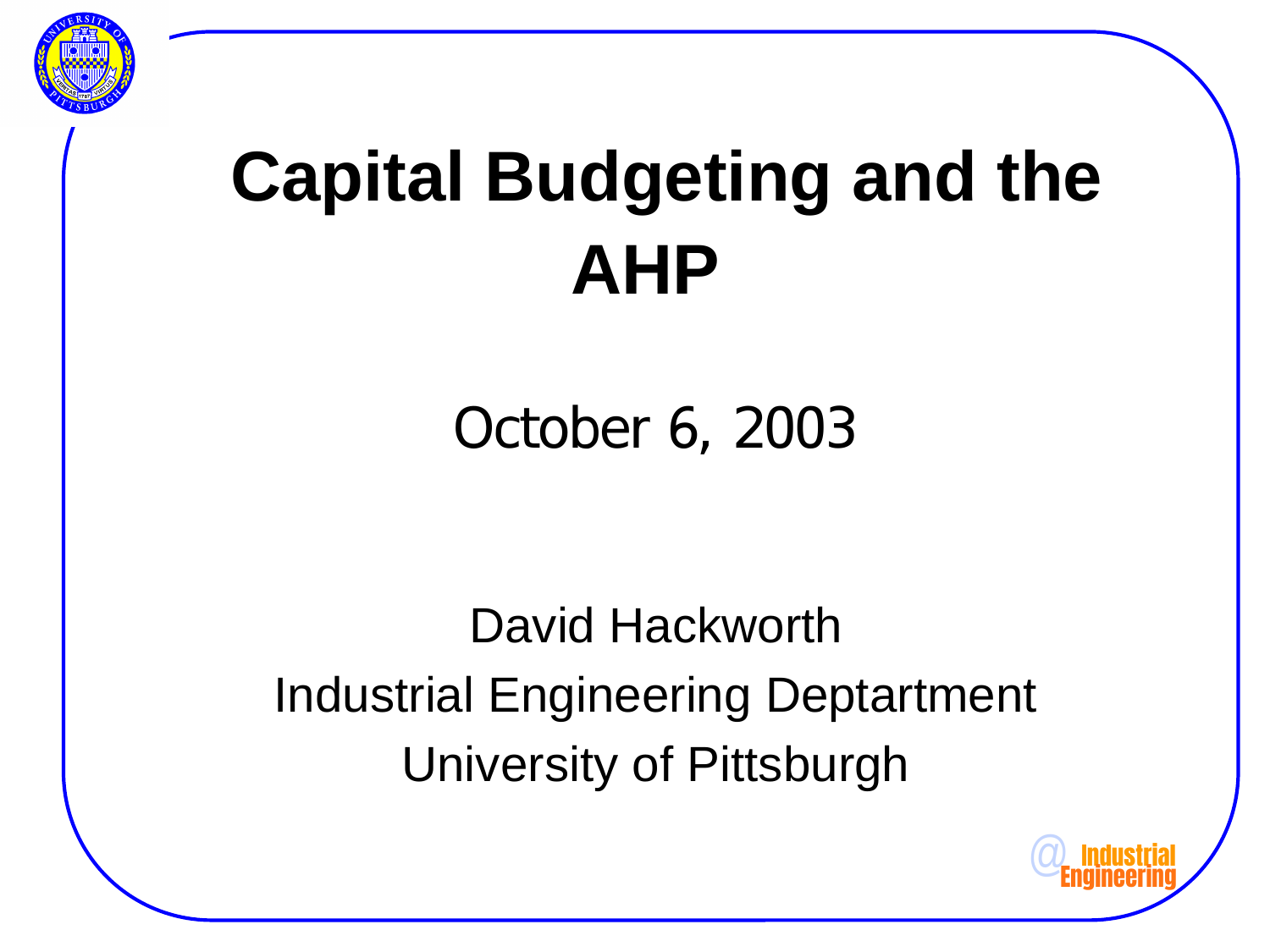

# Capital Budgeting and the AHP

October 6, 2003

David Hackworth
Industrial Engineering Deptartment
University of Pittsburgh